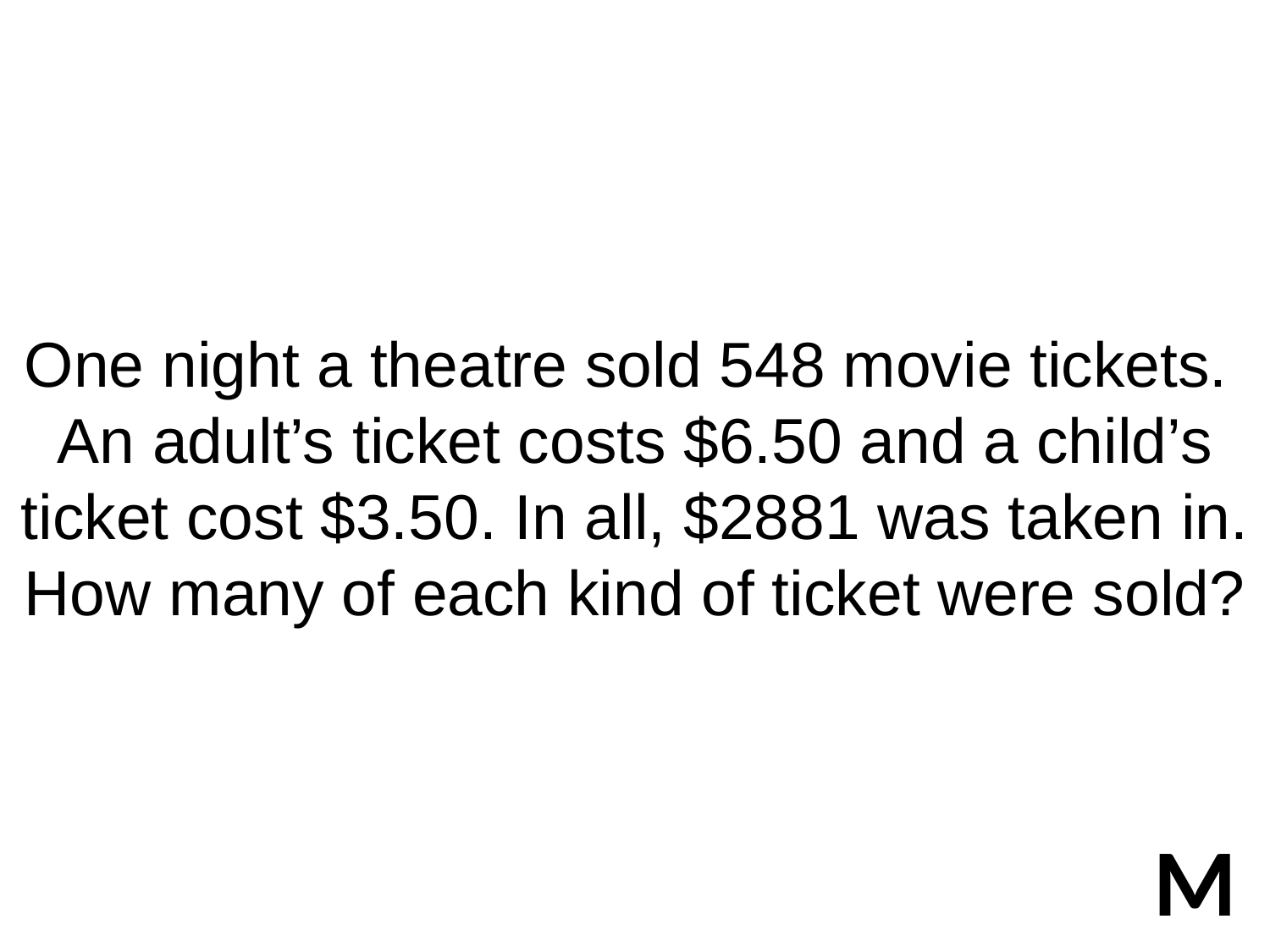

One night a theatre sold 548 movie tickets.  An adult’s ticket costs $6.50 and a child’s ticket cost $3.50. In all, $2881 was taken in. How many of each kind of ticket were sold?
M